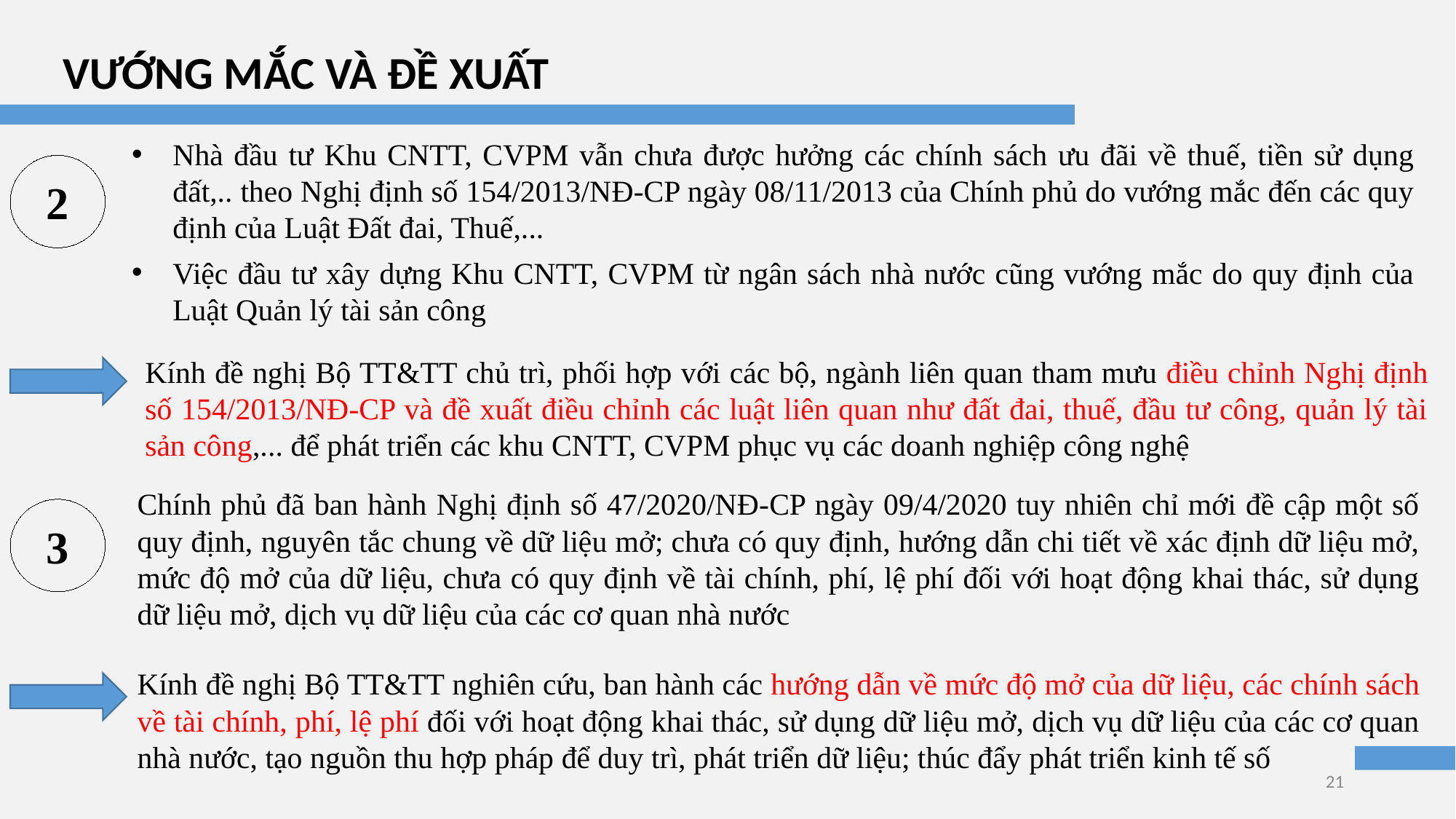

VƯỚNG MẮC VÀ ĐỀ XUẤT

Nhà đầu tư Khu CNTT, CVPM vẫn chưa được hưởng các chính sách ưu đãi về thuế, tiền sử dụng đất,.. theo Nghị định số 154/2013/NĐ-CP ngày 08/11/2013 của Chính phủ do vướng mắc đến các quy định của Luật Đất đai, Thuế,...
Việc đầu tư xây dựng Khu CNTT, CVPM từ ngân sách nhà nước cũng vướng mắc do quy định của Luật Quản lý tài sản công
2
Kính đề nghị Bộ TT&TT chủ trì, phối hợp với các bộ, ngành liên quan tham mưu điều chỉnh Nghị định số 154/2013/NĐ-CP và đề xuất điều chỉnh các luật liên quan như đất đai, thuế, đầu tư công, quản lý tài sản công,... để phát triển các khu CNTT, CVPM phục vụ các doanh nghiệp công nghệ

Chính phủ đã ban hành Nghị định số 47/2020/NĐ-CP ngày 09/4/2020 tuy nhiên chỉ mới đề cập một số quy định, nguyên tắc chung về dữ liệu mở; chưa có quy định, hướng dẫn chi tiết về xác định dữ liệu mở, mức độ mở của dữ liệu, chưa có quy định về tài chính, phí, lệ phí đối với hoạt động khai thác, sử dụng dữ liệu mở, dịch vụ dữ liệu của các cơ quan nhà nước
3
Kính đề nghị Bộ TT&TT nghiên cứu, ban hành các hướng dẫn về mức độ mở của dữ liệu, các chính sách về tài chính, phí, lệ phí đối với hoạt động khai thác, sử dụng dữ liệu mở, dịch vụ dữ liệu của các cơ quan nhà nước, tạo nguồn thu hợp pháp để duy trì, phát triển dữ liệu; thúc đẩy phát triển kinh tế số

21